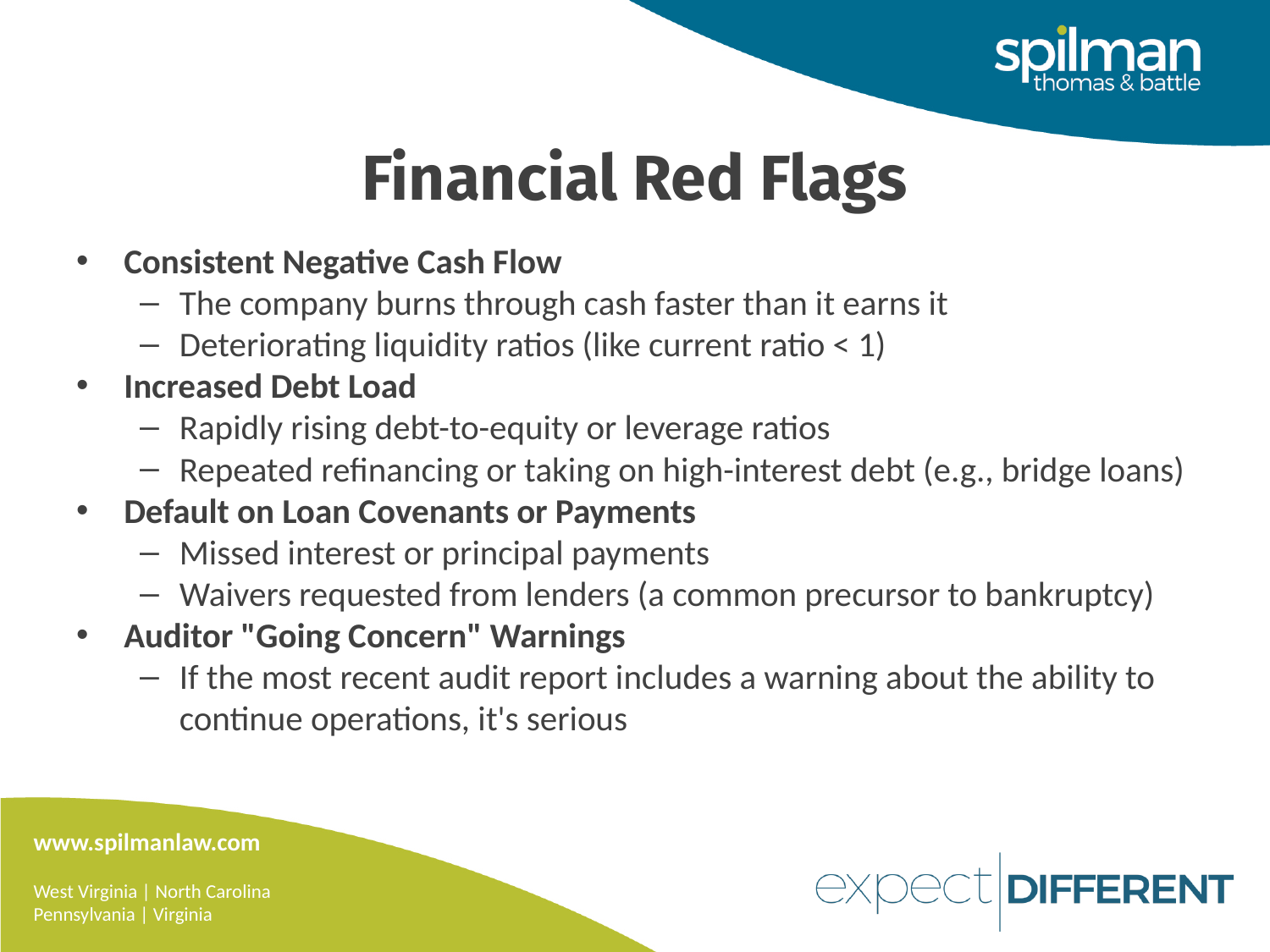

# Financial Red Flags
Consistent Negative Cash Flow
The company burns through cash faster than it earns it
Deteriorating liquidity ratios (like current ratio < 1)
Increased Debt Load
Rapidly rising debt-to-equity or leverage ratios
Repeated refinancing or taking on high-interest debt (e.g., bridge loans)
Default on Loan Covenants or Payments
Missed interest or principal payments
Waivers requested from lenders (a common precursor to bankruptcy)
Auditor "Going Concern" Warnings
If the most recent audit report includes a warning about the ability to continue operations, it's serious